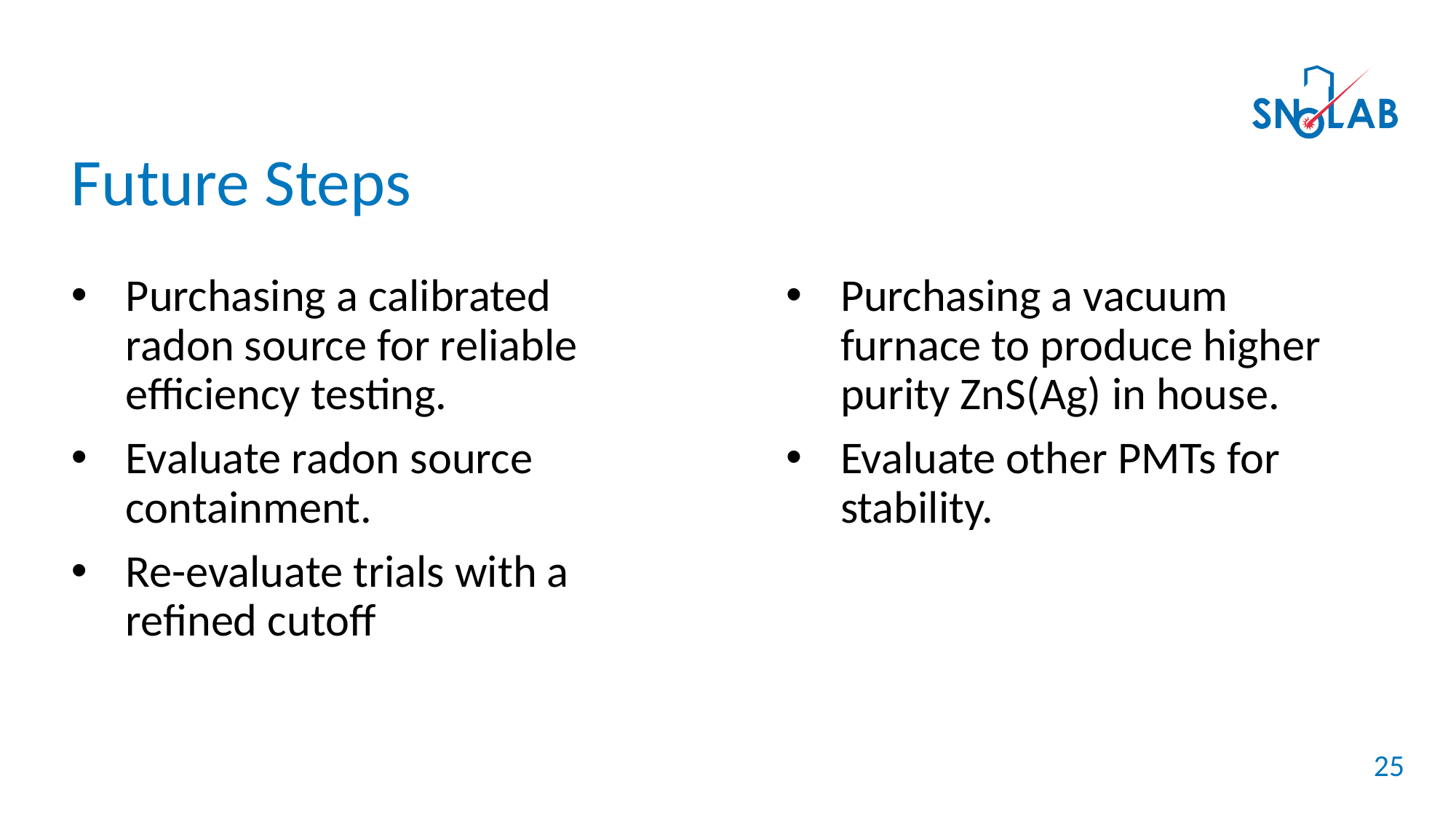

Future Steps
Purchasing a calibrated radon source for reliable efficiency testing.
Evaluate radon source containment.
Re-evaluate trials with a refined cutoff

Purchasing a vacuum furnace to produce higher purity ZnS(Ag) in house.
Evaluate other PMTs for stability.
25